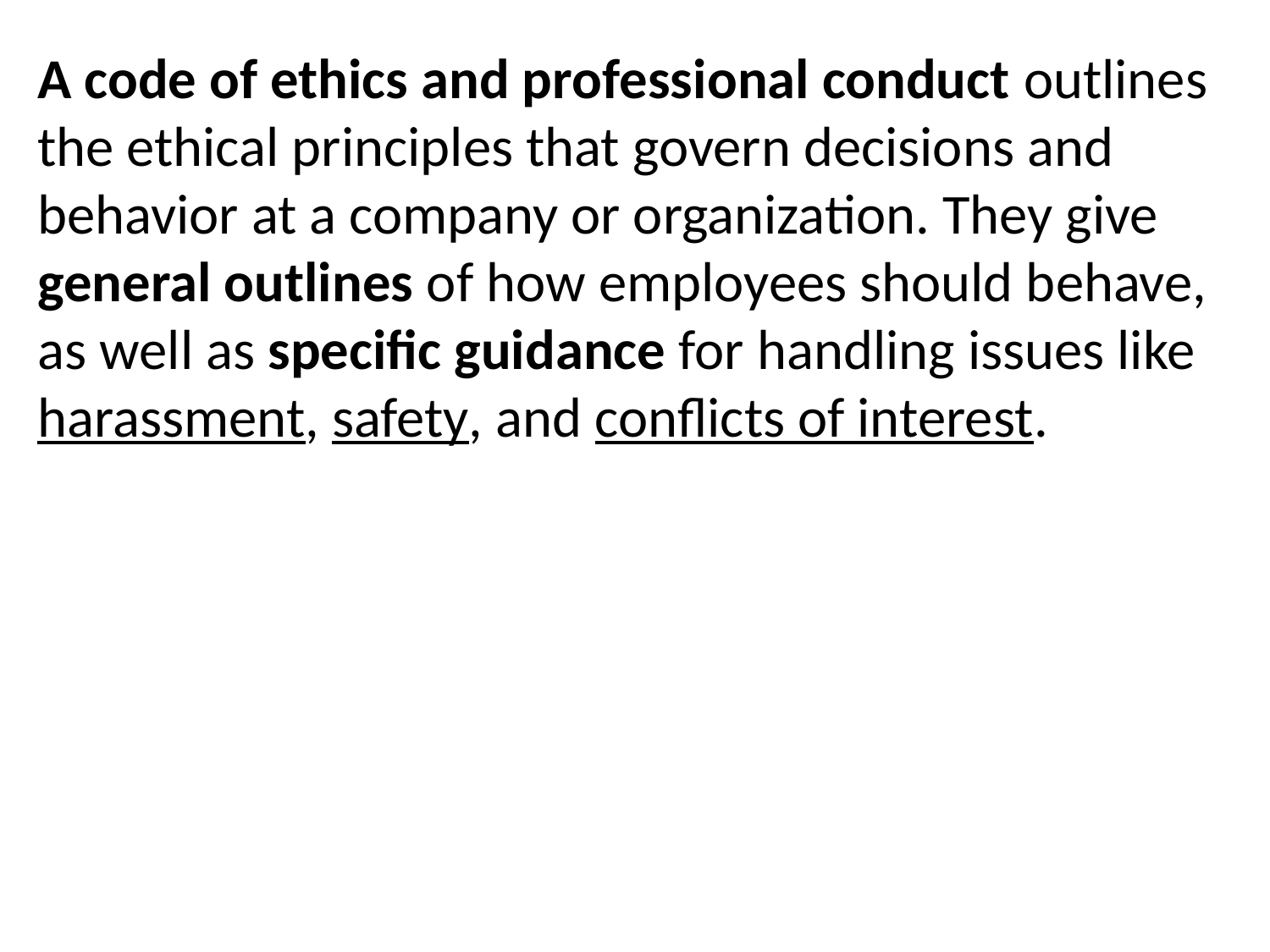

A code of ethics and professional conduct outlines the ethical principles that govern decisions and behavior at a company or organization. They give general outlines of how employees should behave, as well as specific guidance for handling issues like harassment, safety, and conflicts of interest.